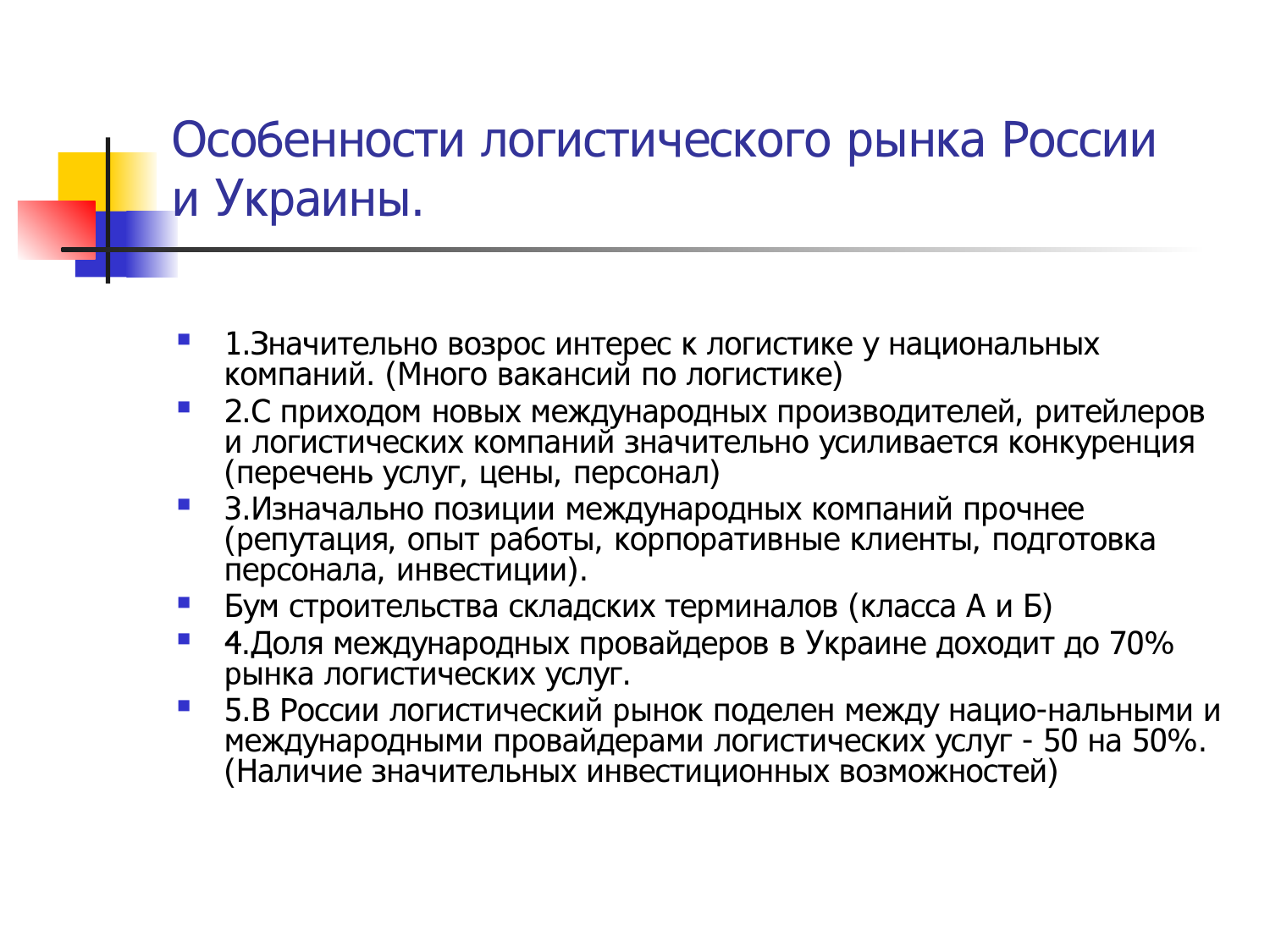

# Особенности логистического рынка России    и Украины.

1.Значительно возрос интерес к логистике у национальных компаний. (Много вакансий по логистике)
2.С приходом новых международных производителей, ритейлеров и логистических компаний значительно усиливается конкуренция (перечень услуг, цены, персонал)
3.Изначально позиции международных компаний прочнее (репутация, опыт работы, корпоративные клиенты, подготовка персонала, инвестиции).
Бум строительства складских терминалов (класса А и Б)
4.Доля международных провайдеров в Украине доходит до 70% рынка логистических услуг.
5.В России логистический рынок поделен между нацио-нальными и международными провайдерами логистических услуг - 50 на 50%. (Наличие значительных инвестиционных возможностей)